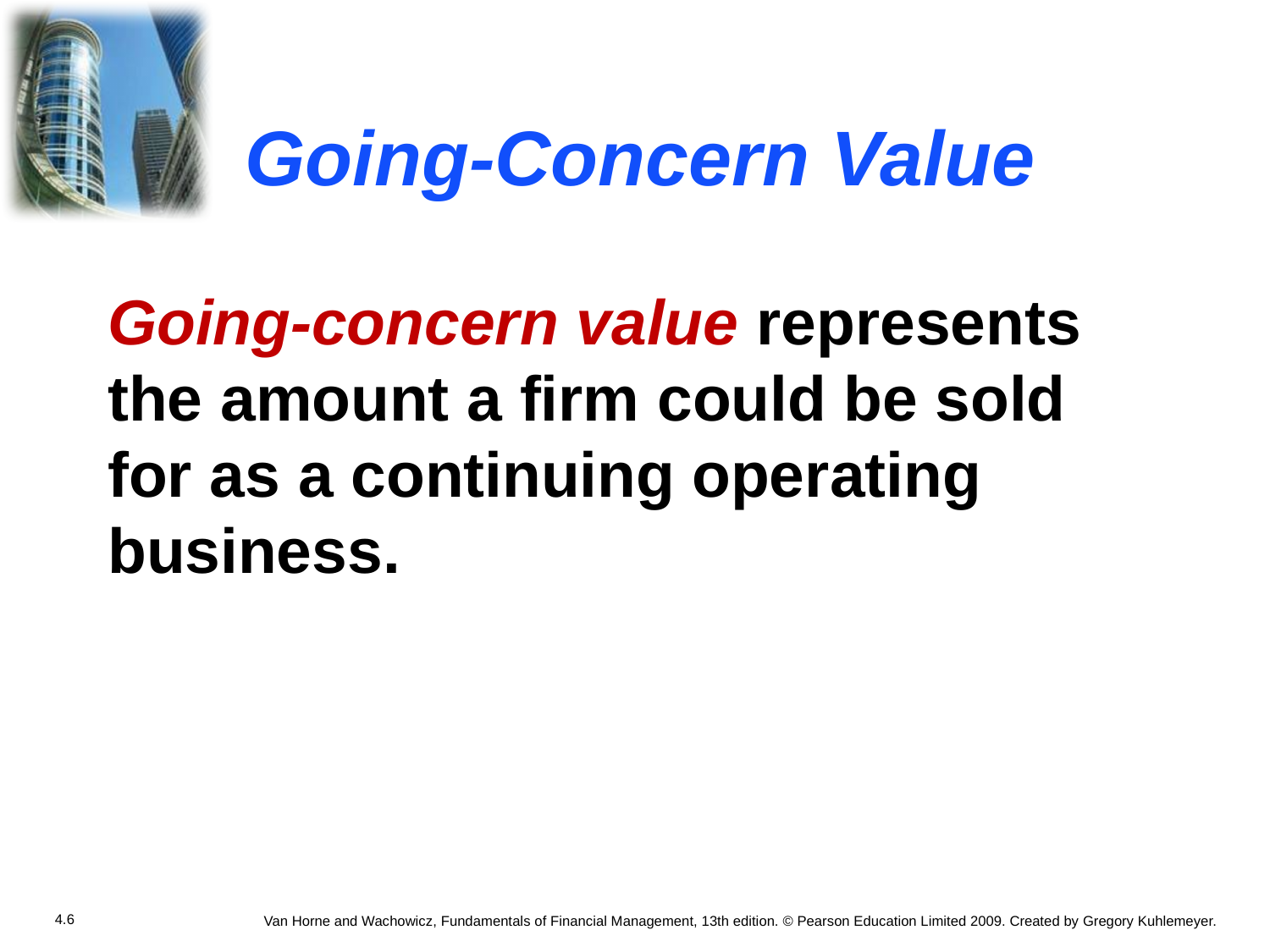

# Going-Concern Value
Going-concern value represents the amount a firm could be sold for as a continuing operating business.